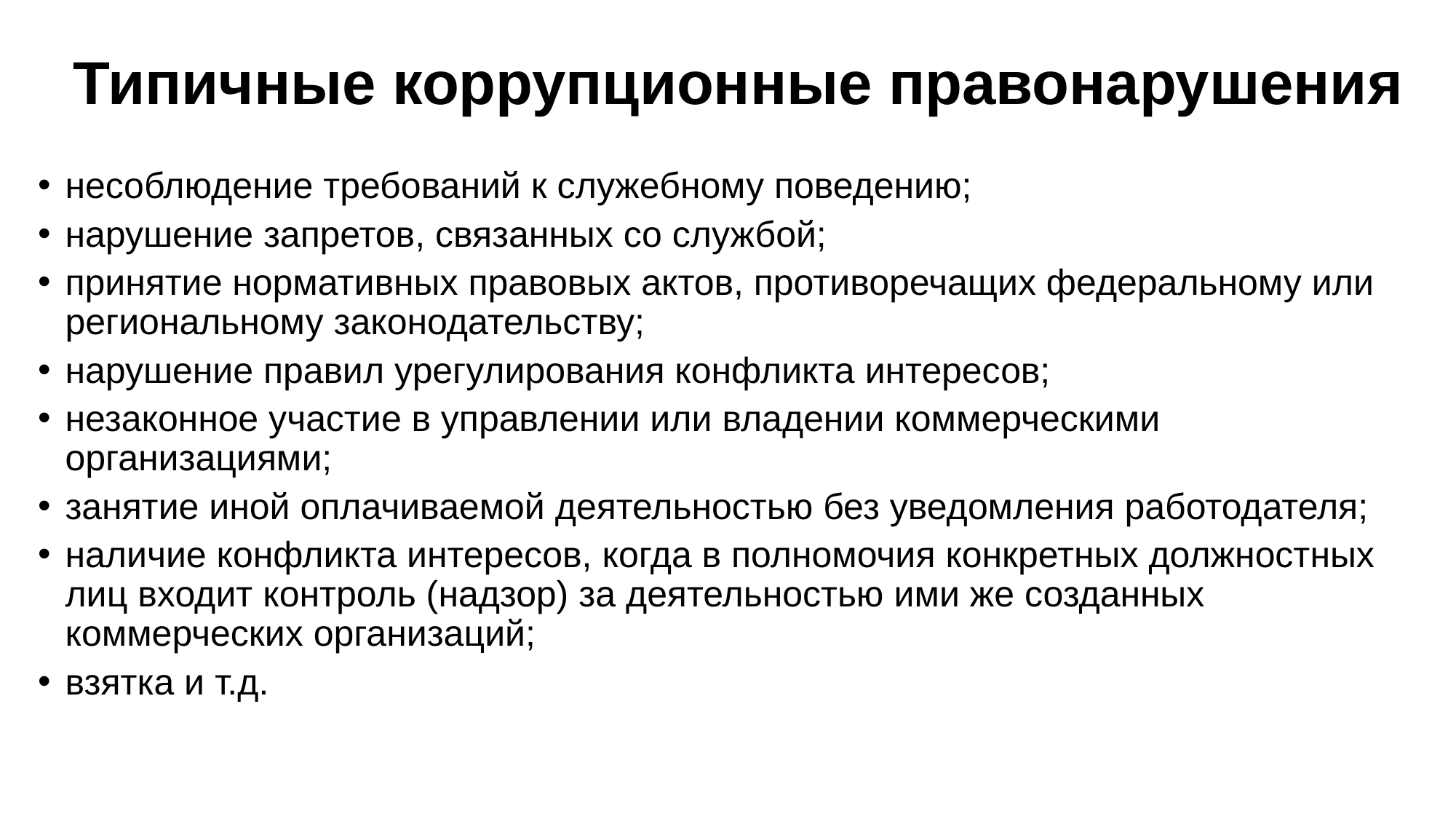

# Типичные коррупционные правонарушения
несоблюдение требований к служебному поведению;
нарушение запретов, связанных со службой;
принятие нормативных правовых актов, противоречащих федеральному или региональному законодательству;
нарушение правил урегулирования конфликта интересов;
незаконное участие в управлении или владении коммерческими организациями;
занятие иной оплачиваемой деятельностью без уведомления работодателя;
наличие конфликта интересов, когда в полномочия конкретных должностных лиц входит контроль (надзор) за деятельностью ими же созданных коммерческих организаций;
взятка и т.д.